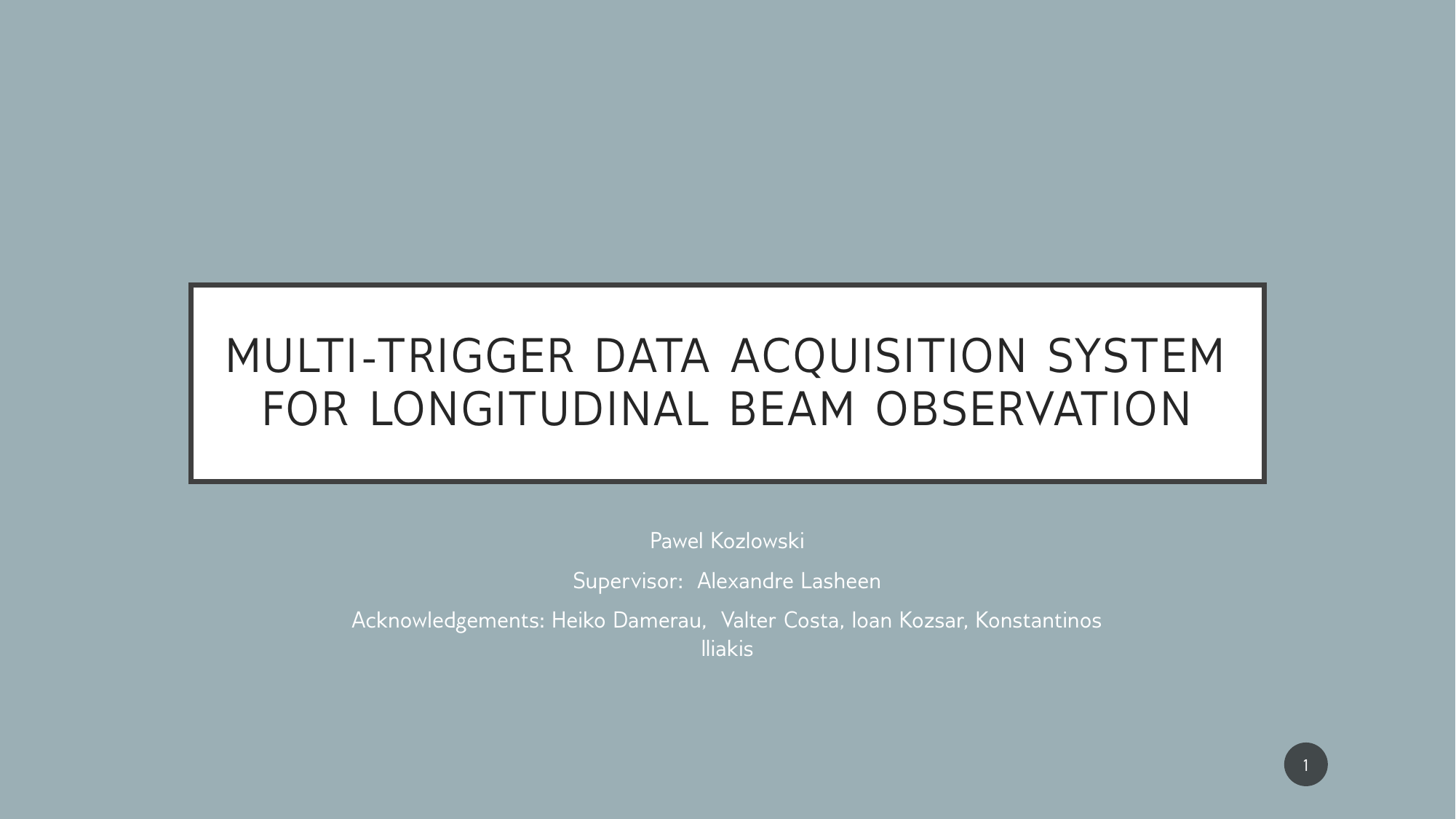

# Multi-trigger Data Acquisition System for longitudinal beam observation
Pawel Kozlowski
Supervisor:  Alexandre Lasheen
Acknowledgements: Heiko Damerau,  Valter Costa, Ioan Kozsar, Konstantinos Iliakis
1